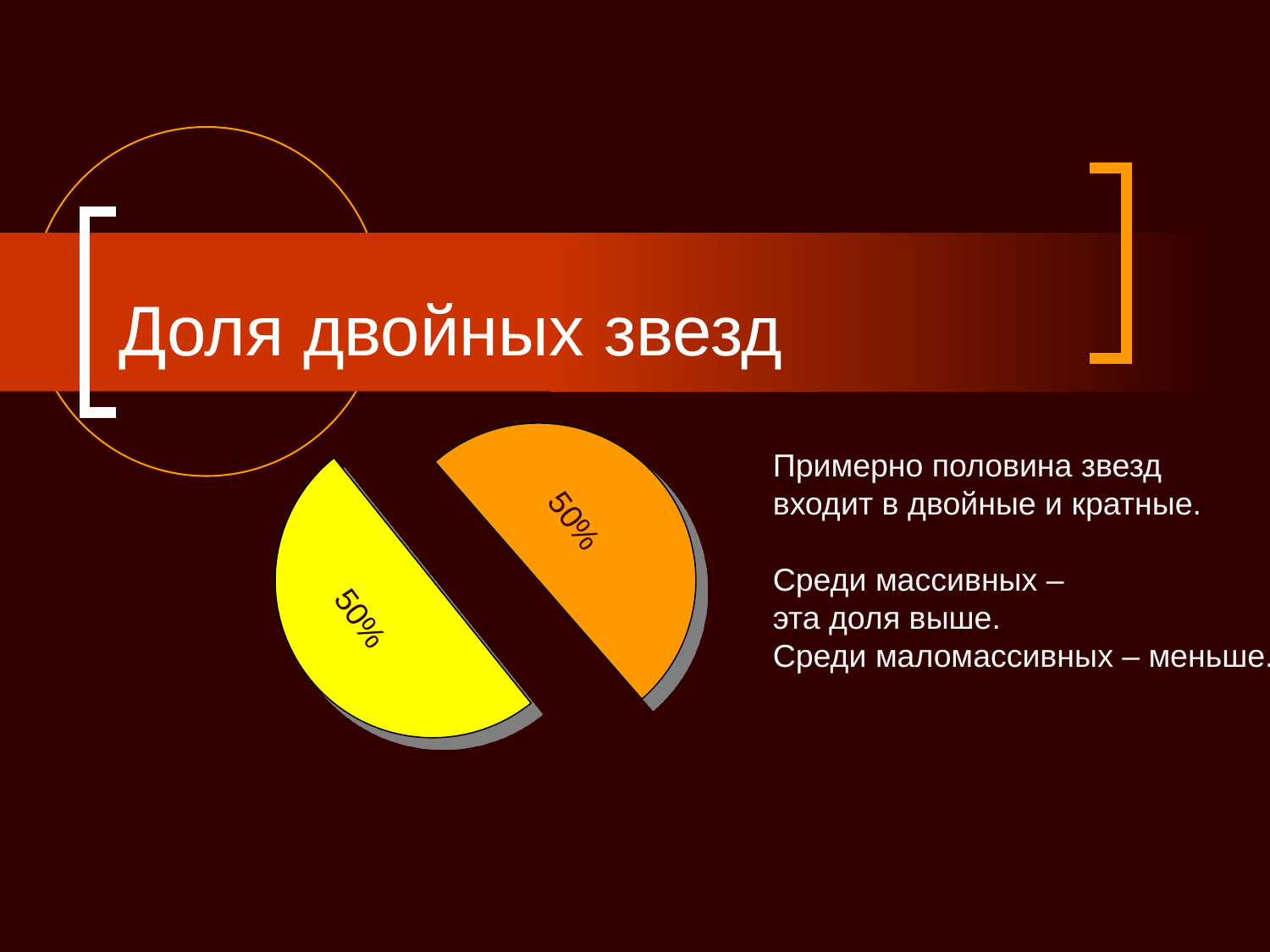

Доля двойных звезд

Примерно половина звезд
входит в двойные и кратные.
Среди массивных –
эта доля выше.
Среди маломассивных – меньше.
50%
50%